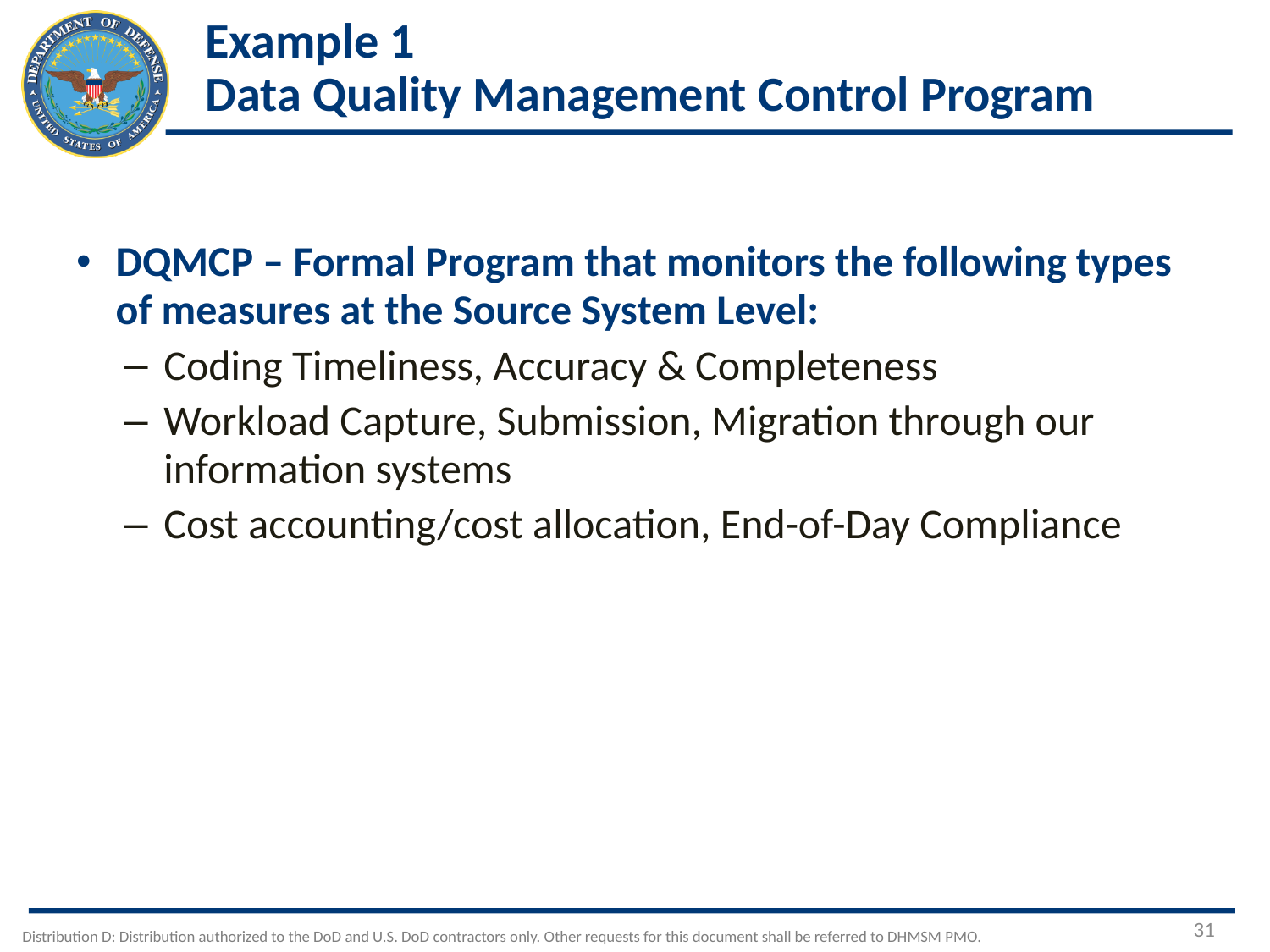

# Example 1 Data Quality Management Control Program
DQMCP – Formal Program that monitors the following types of measures at the Source System Level:
Coding Timeliness, Accuracy & Completeness
Workload Capture, Submission, Migration through our information systems
Cost accounting/cost allocation, End-of-Day Compliance
31